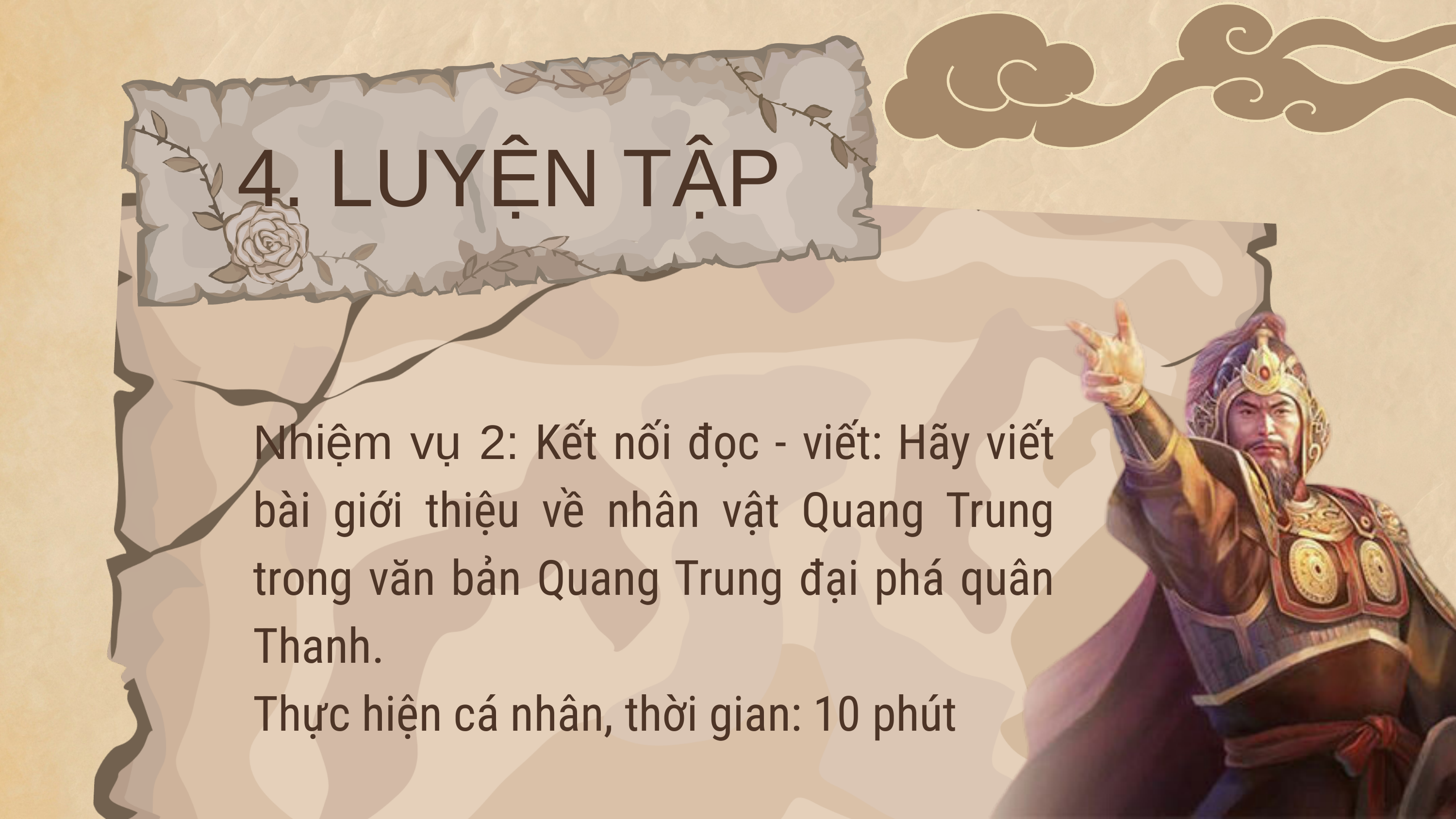

4. LUYỆN TẬP

Nhiệm vụ 2: Kết nối đọc - viết: Hãy viết bài giới thiệu về nhân vật Quang Trung trong văn bản Quang Trung đại phá quân Thanh.
Thực hiện cá nhân, thời gian: 10 phút